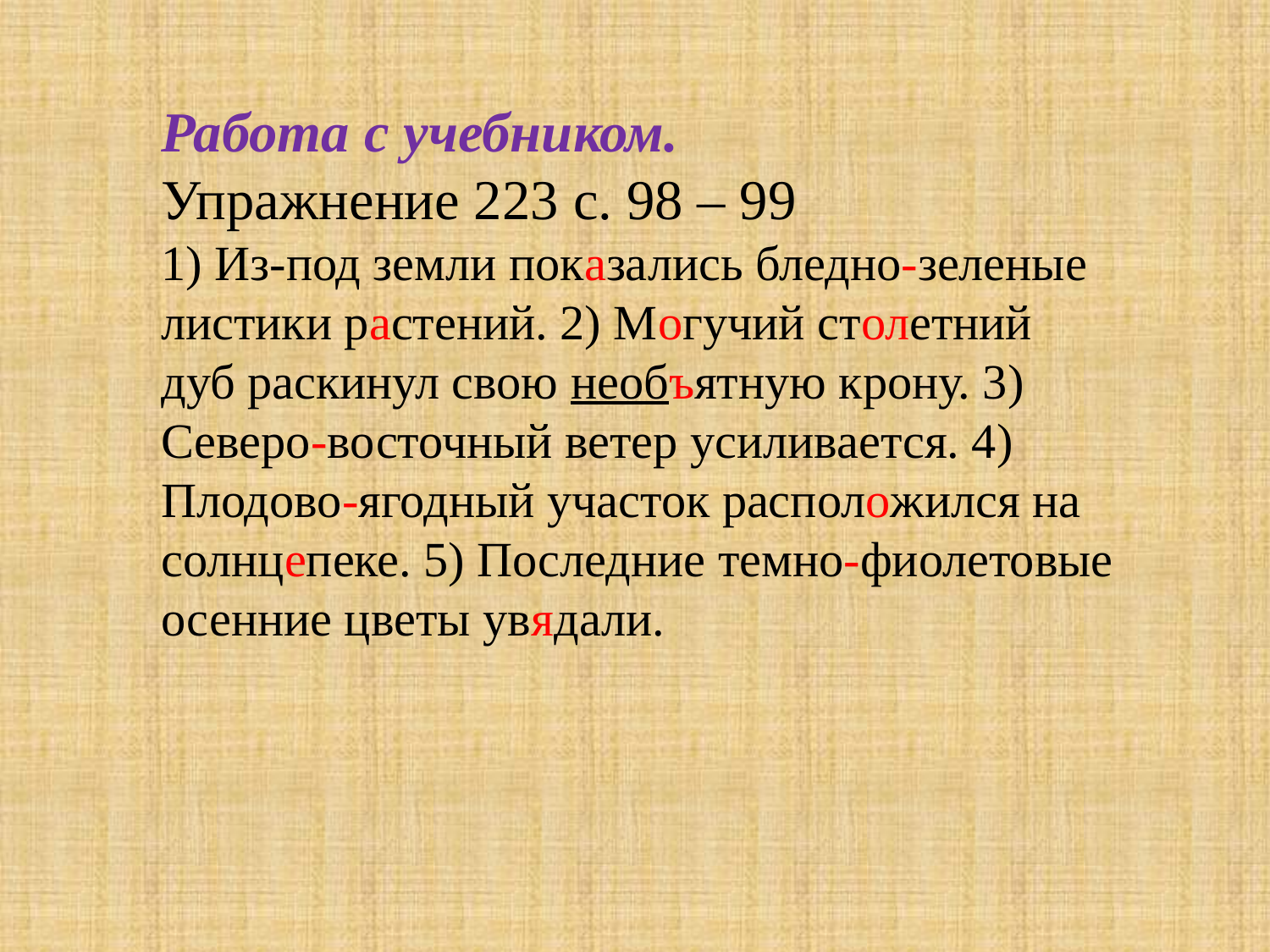

Работа с учебником.
Упражнение 223 с. 98 – 99
1) Из-под земли показались бледно-зеленые листики растений. 2) Могучий столетний дуб раскинул свою необъятную крону. 3) Северо-восточный ветер усиливается. 4) Плодово-ягодный участок расположился на солнцепеке. 5) Последние темно-фиолетовые осенние цветы увядали.